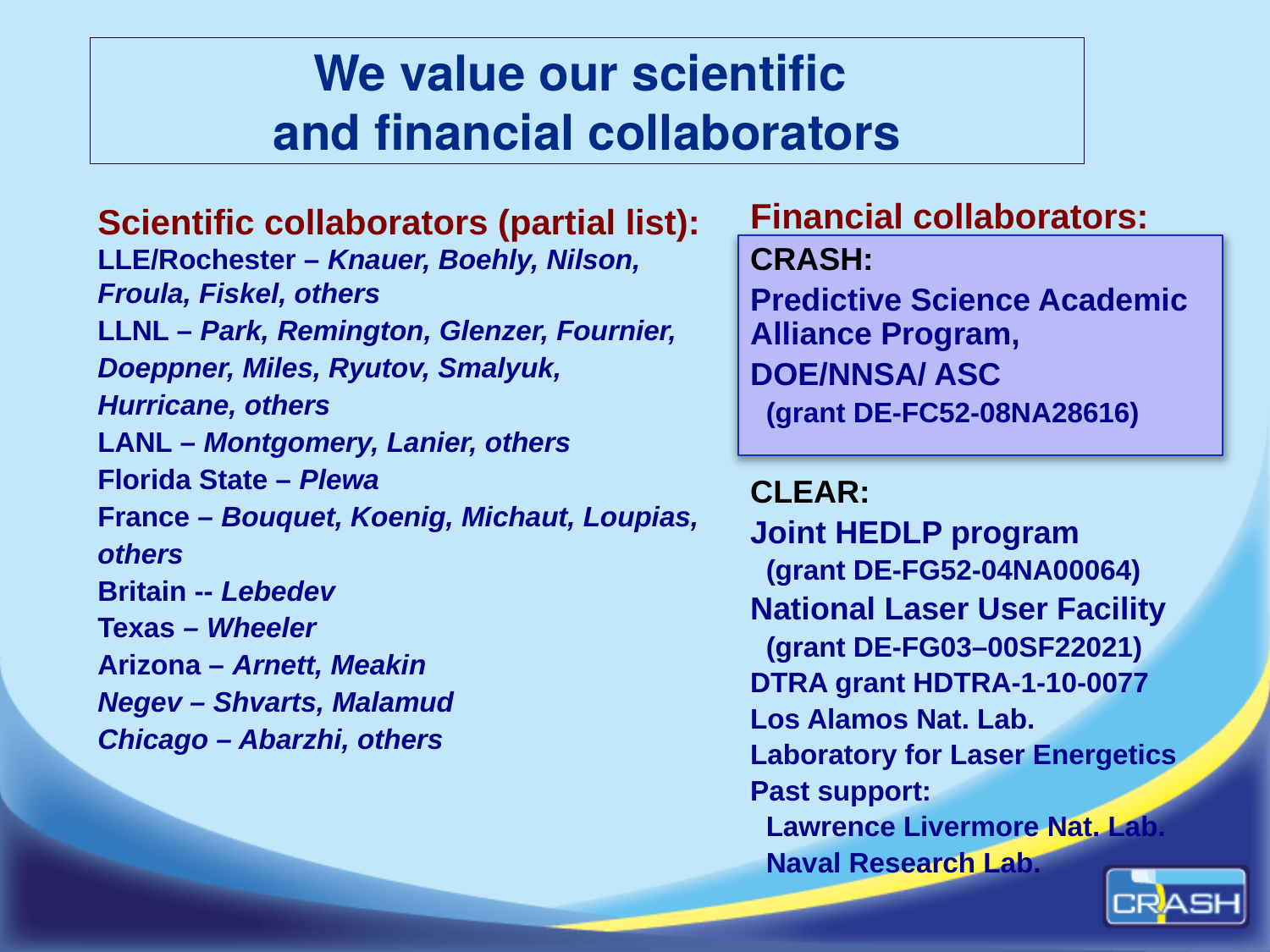

# We value our scientific and financial collaborators
Financial collaborators:
CRASH:
Predictive Science Academic Alliance Program,
DOE/NNSA/ ASC
  (grant DE-FC52-08NA28616)

CLEAR:
Joint HEDLP program
  (grant DE-FG52-04NA00064)
National Laser User Facility
  (grant DE-FG03–00SF22021)
DTRA grant HDTRA-1-10-0077
Los Alamos Nat. Lab.
Laboratory for Laser Energetics
Past support:
  Lawrence Livermore Nat. Lab.
  Naval Research Lab.
Scientific collaborators (partial list):
LLE/Rochester – Knauer, Boehly, Nilson, Froula, Fiskel, others
LLNL – Park, Remington, Glenzer, Fournier, Doeppner, Miles, Ryutov, Smalyuk, Hurricane, others
LANL – Montgomery, Lanier, others
Florida State – Plewa
France – Bouquet, Koenig, Michaut, Loupias, others
Britain -- Lebedev
Texas – Wheeler
Arizona – Arnett, Meakin
Negev – Shvarts, Malamud
Chicago – Abarzhi, others